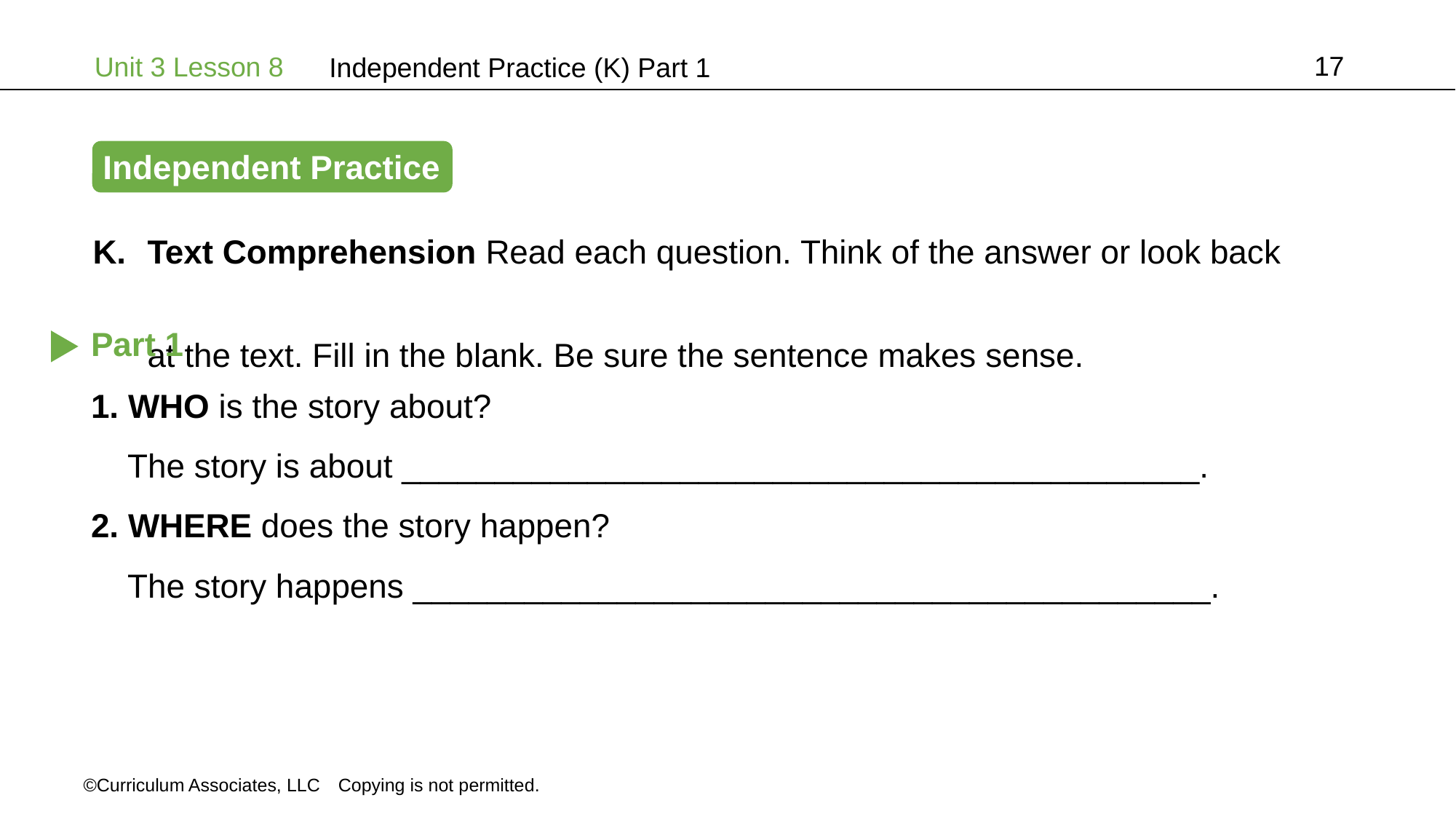

17
Independent Practice (K) Part 1
Independent Practice

Text Comprehension Read each question. Think of the answer or look back
at the text. Fill in the blank. Be sure the sentence makes sense.
Part 1

1. WHO is the story about?
    The story is about ___________________________________________.
2. WHERE does the story happen?
    The story happens ___________________________________________.